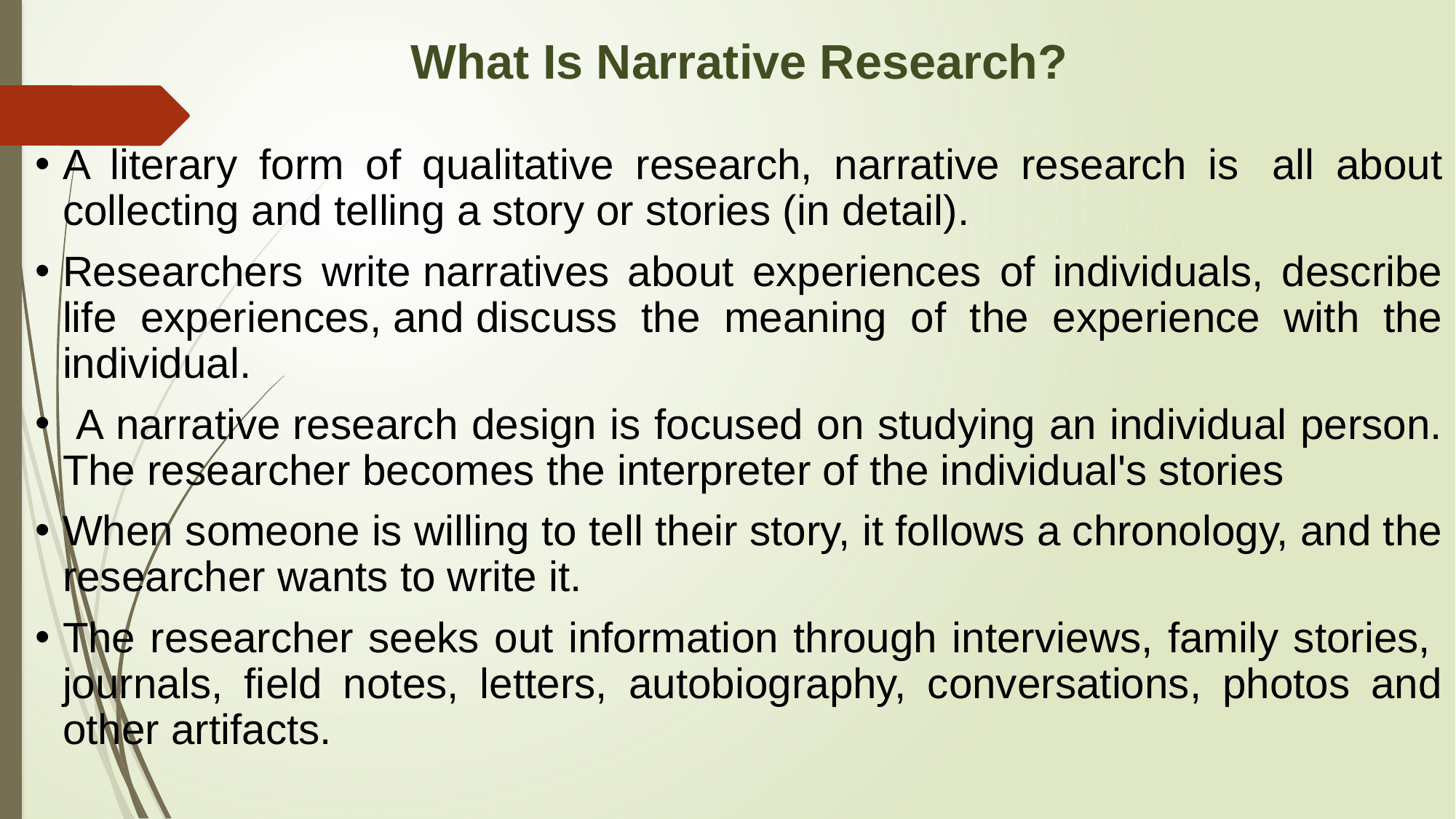

# What Is Narrative Research?
A literary form of qualitative research, narrative research is  all about collecting and telling a story or stories (in detail).
Researchers write narratives about experiences of individuals, describe life experiences, and discuss the meaning of the experience with the individual.
 A narrative research design is focused on studying an individual person. The researcher becomes the interpreter of the individual's stories
When someone is willing to tell their story, it follows a chronology, and the researcher wants to write it.
The researcher seeks out information through interviews, family stories,  journals, field notes, letters, autobiography, conversations, photos and other artifacts.